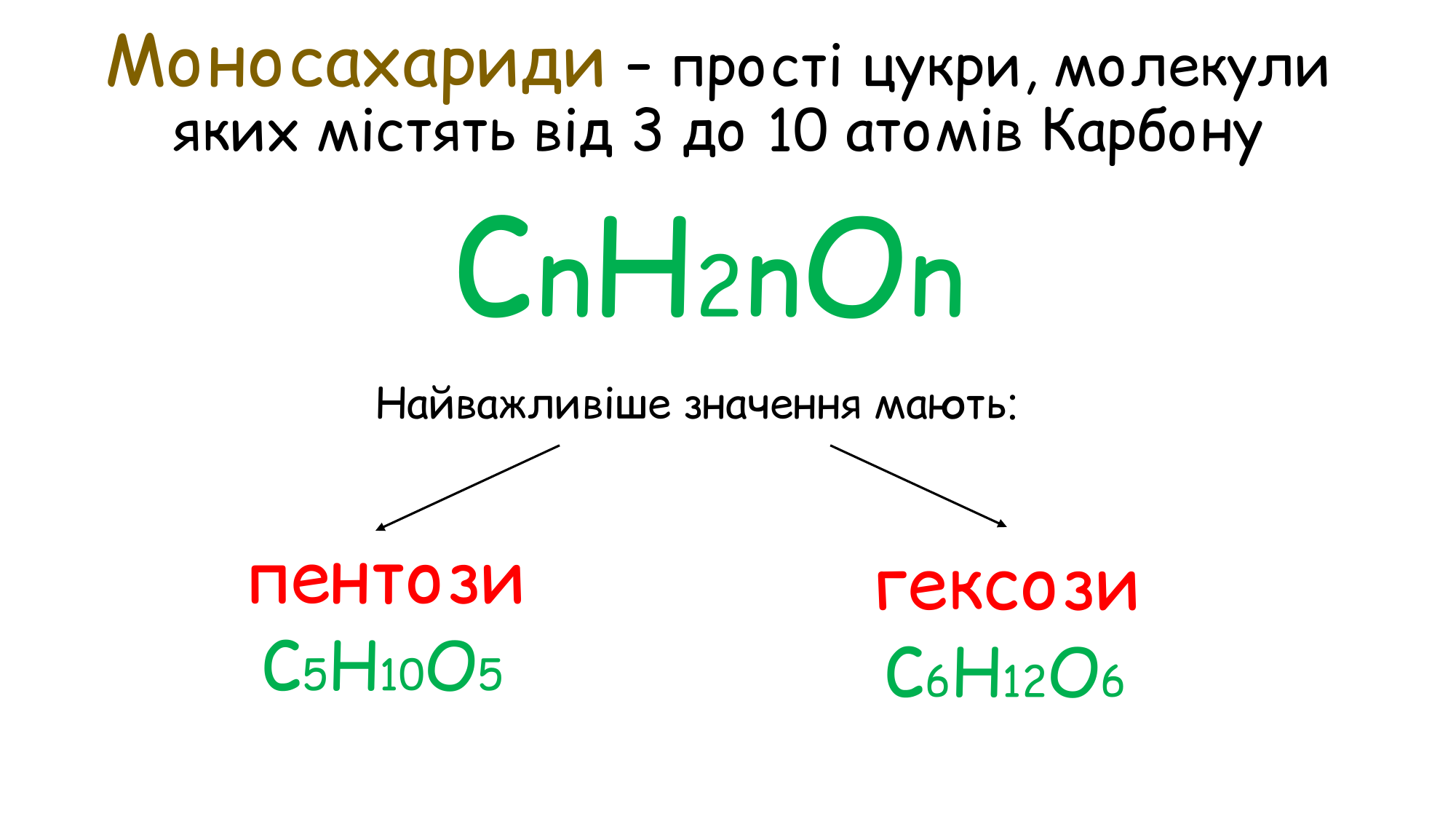

# Моносахариди – прості цукри, молекули яких містять від 3 до 10 атомів Карбону
СnH2nOn
Найважливіше значення мають:
 пентози
 С5H10O5

 гексози
  С6H12O6